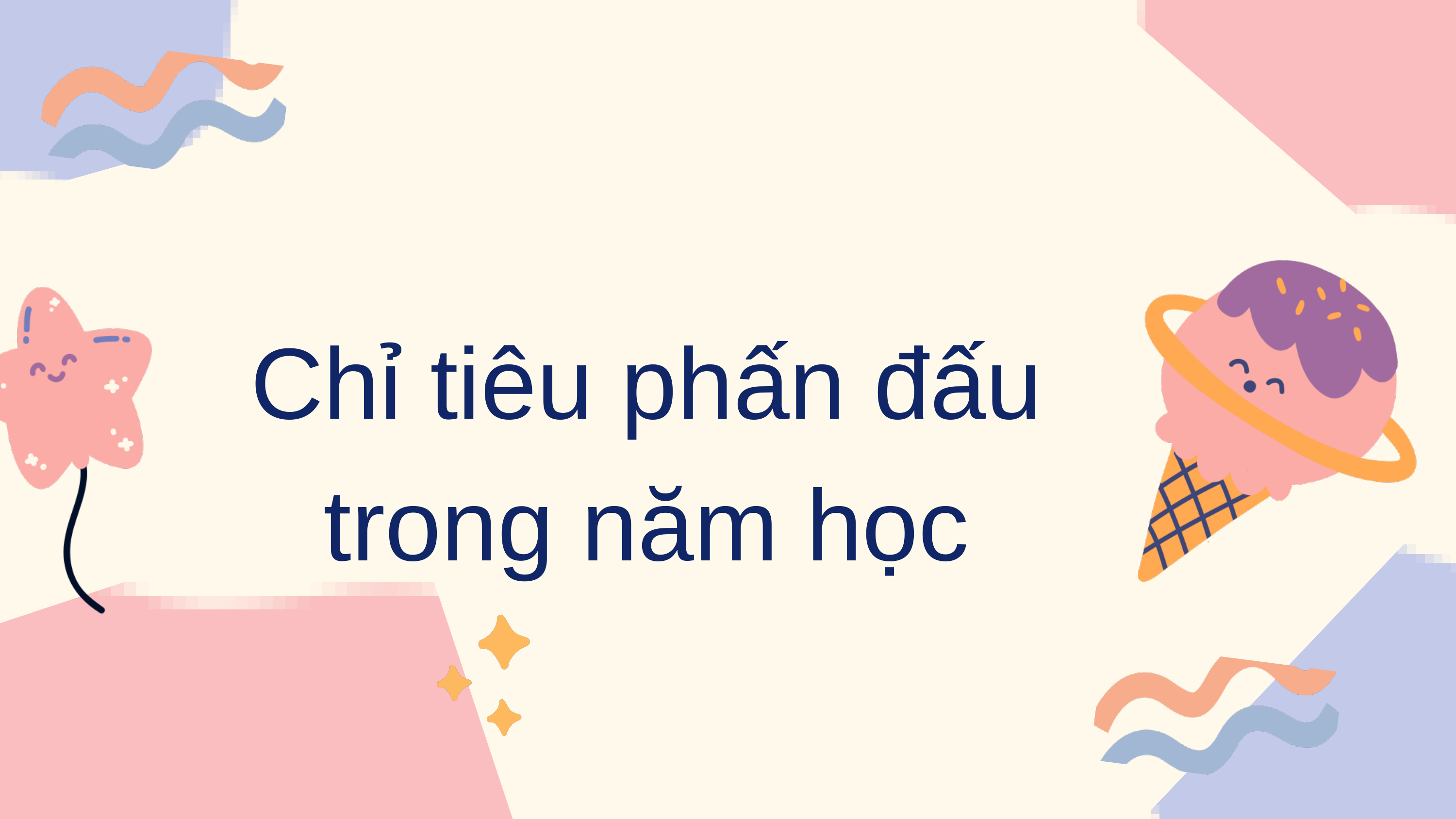

Chỉ tiêu phấn đấu trong năm học